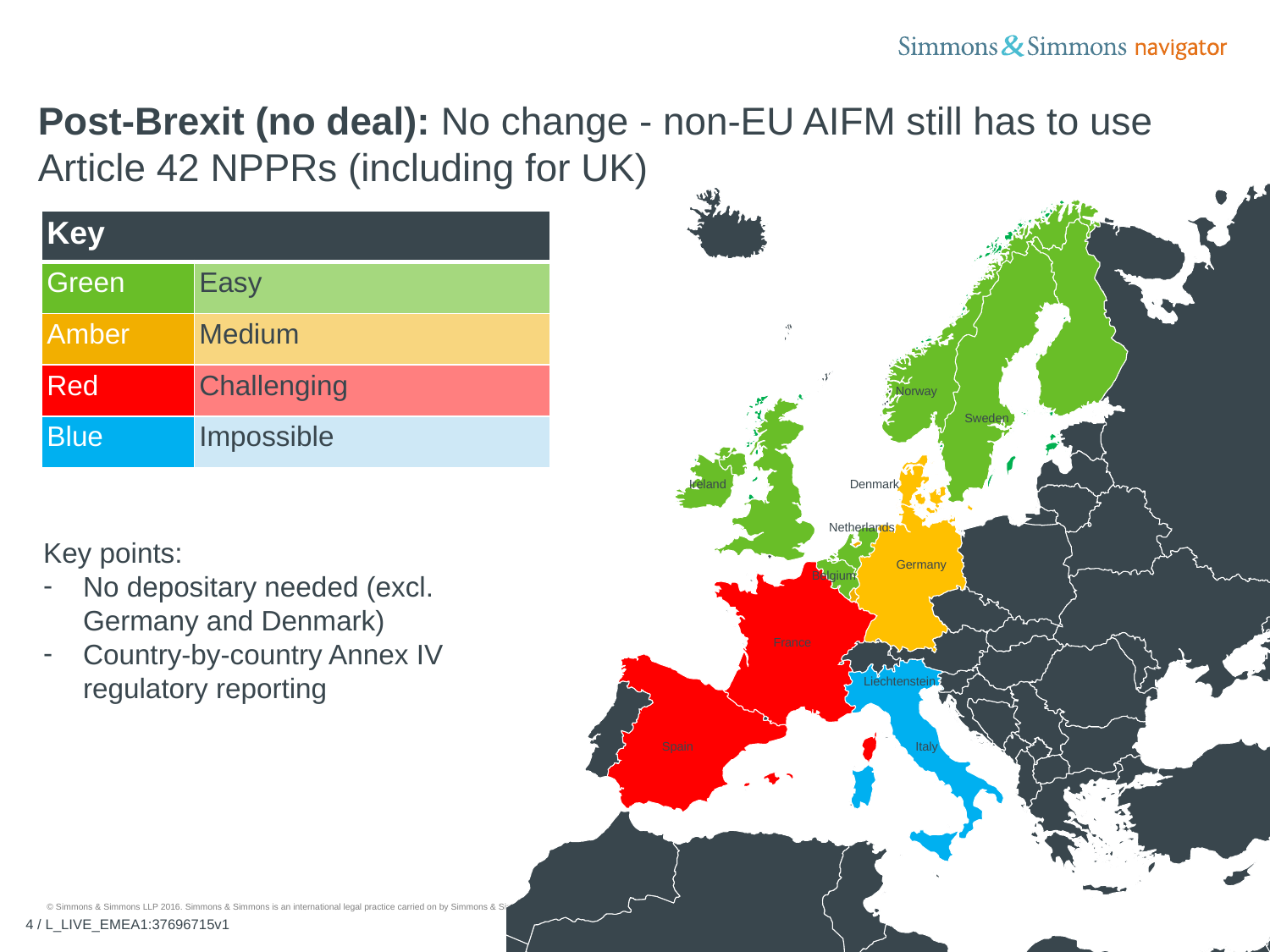

# Post-Brexit (no deal): No change - non-EU AIFM still has to use Article 42 NPPRs (including for UK)

Norway

Sweden

Ireland

Denmark

Netherlands

Germany

Belgium

France

Liechtenstein

Spain
Italy

| Key |  |
| --- | --- |
| Green | Easy |
| Amber | Medium |
| Red | Challenging |
| Blue | Impossible |

Key points:
No depositary needed (excl. Germany and Denmark)
Country-by-country Annex IV regulatory reporting